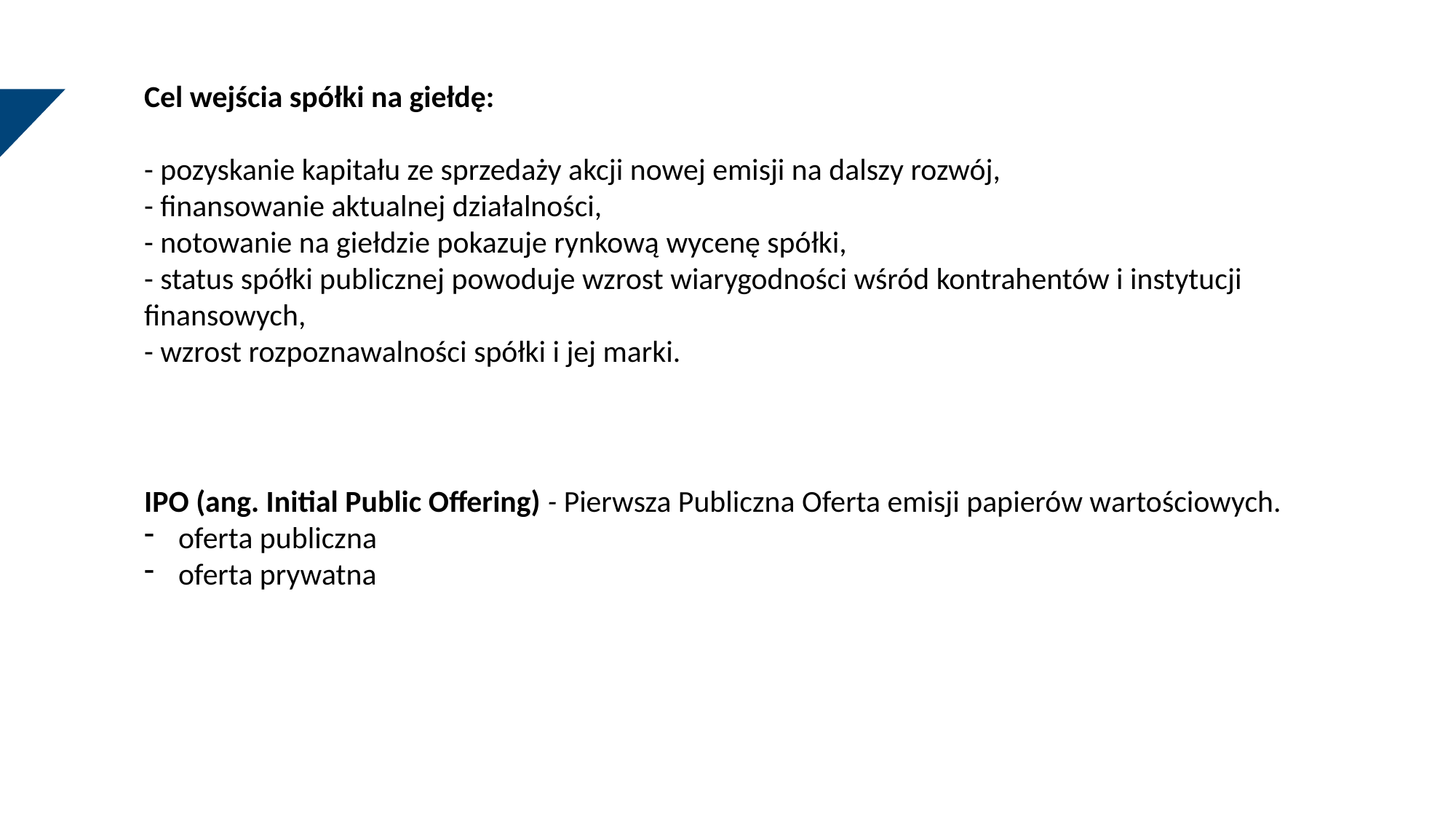

Cel wejścia spółki na giełdę:

- pozyskanie kapitału ze sprzedaży akcji nowej emisji na dalszy rozwój,
- finansowanie aktualnej działalności,
- notowanie na giełdzie pokazuje rynkową wycenę spółki,
- status spółki publicznej powoduje wzrost wiarygodności wśród kontrahentów i instytucji finansowych,
- wzrost rozpoznawalności spółki i jej marki.

IPO (ang. Initial Public Offering) - Pierwsza Publiczna Oferta emisji papierów wartościowych.
oferta publiczna
oferta prywatna